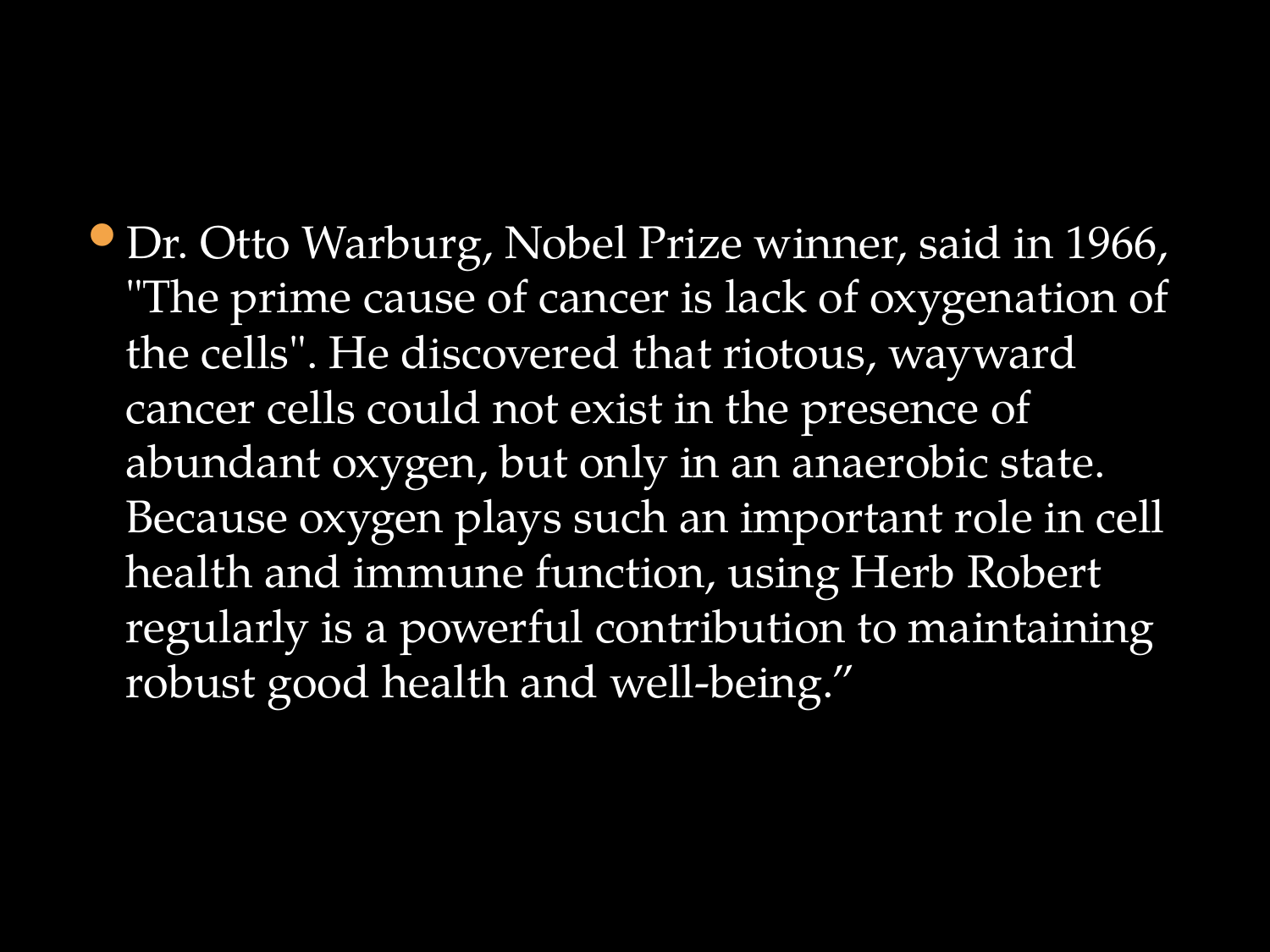

Dr. Otto Warburg, Nobel Prize winner, said in 1966, "The prime cause of cancer is lack of oxygenation of the cells". He discovered that riotous, wayward cancer cells could not exist in the presence of abundant oxygen, but only in an anaerobic state. Because oxygen plays such an important role in cell health and immune function, using Herb Robert regularly is a powerful contribution to maintaining robust good health and well-being.”